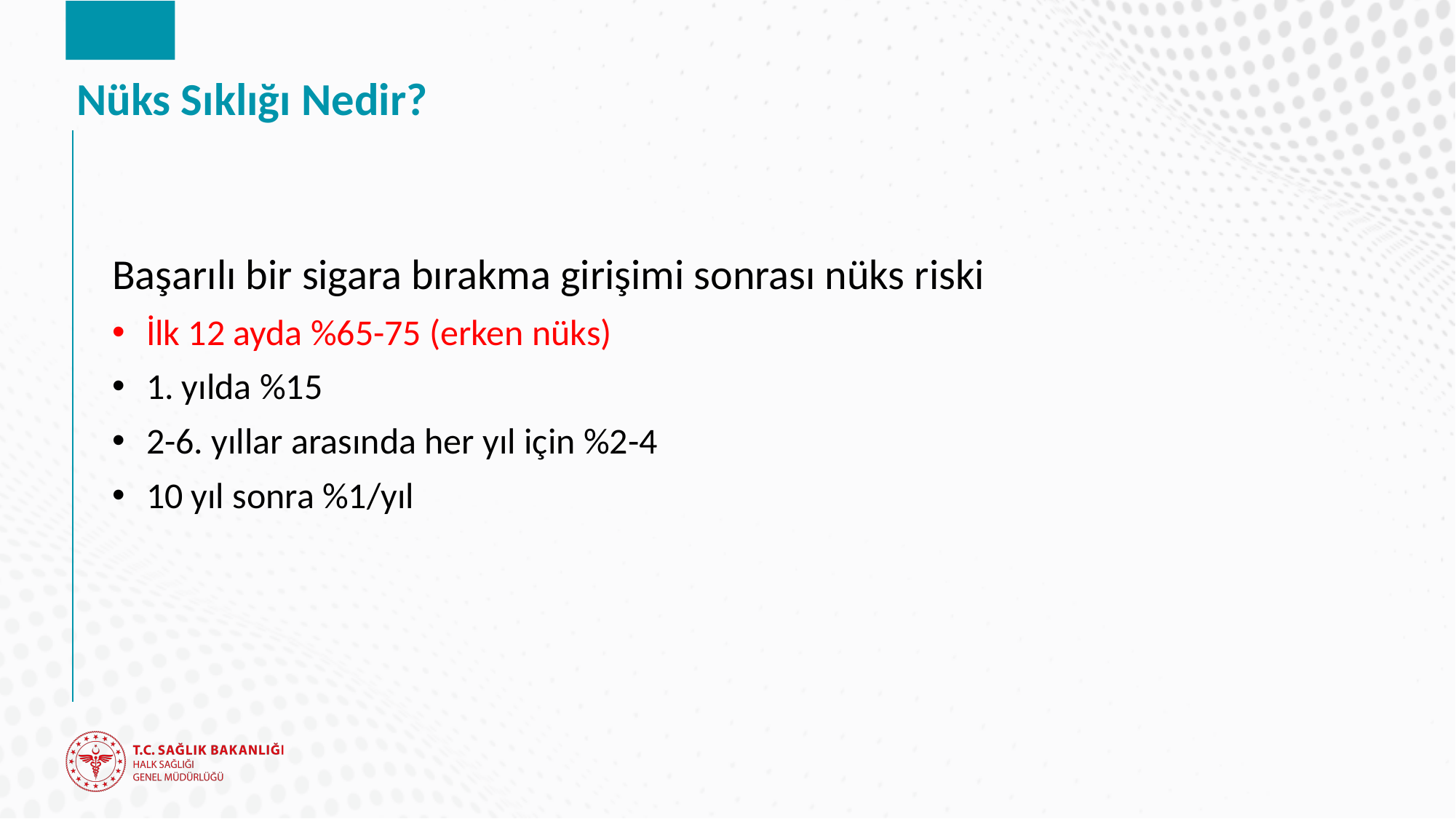

# Nüks Sıklığı Nedir?

Başarılı bir sigara bırakma girişimi sonrası nüks riski
İlk 12 ayda %65-75 (erken nüks)
1. yılda %15
2-6. yıllar arasında her yıl için %2-4
10 yıl sonra %1/yıl